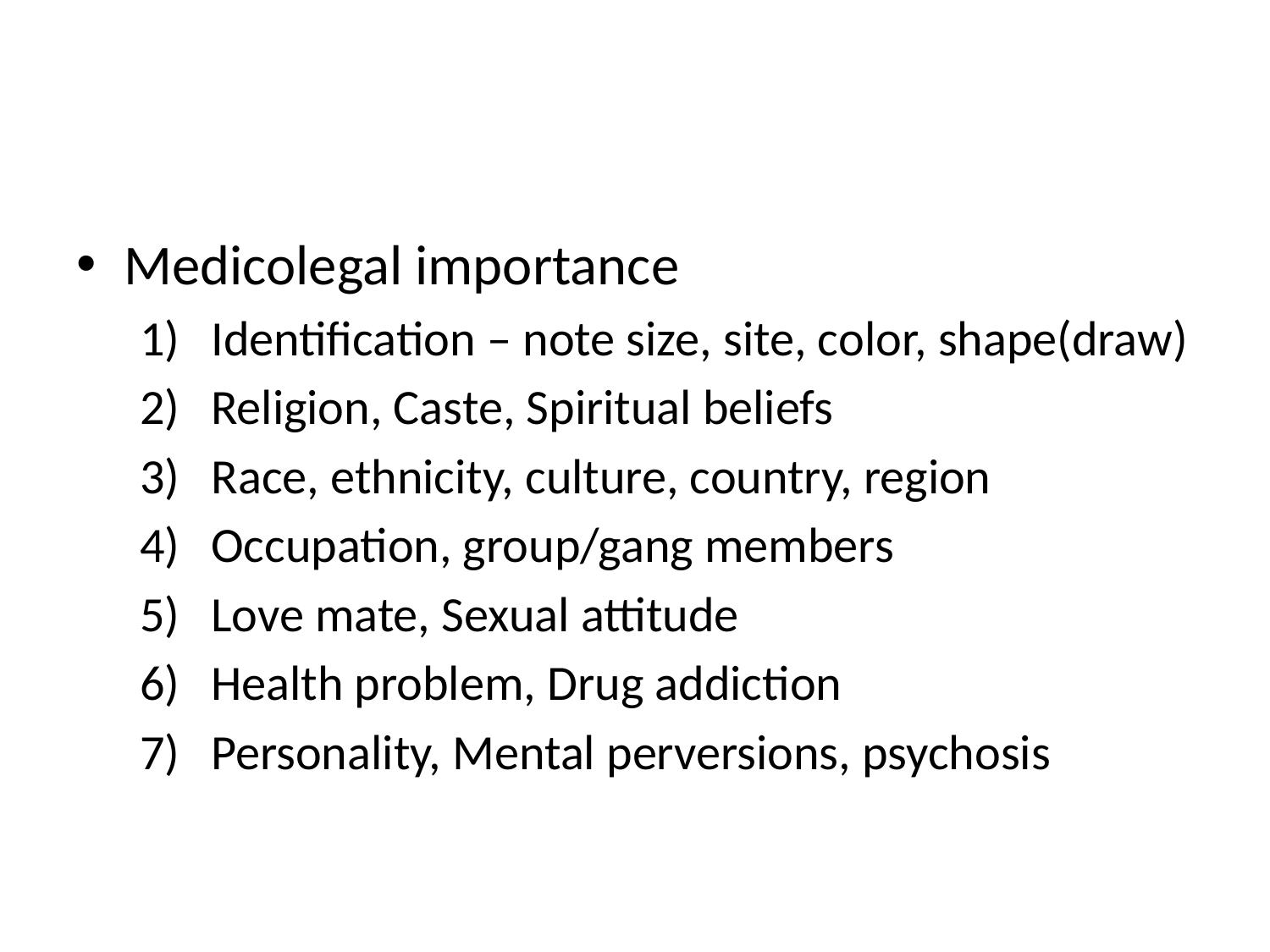

#
Medicolegal importance
Identification – note size, site, color, shape(draw)
Religion, Caste, Spiritual beliefs
Race, ethnicity, culture, country, region
Occupation, group/gang members
Love mate, Sexual attitude
Health problem, Drug addiction
Personality, Mental perversions, psychosis